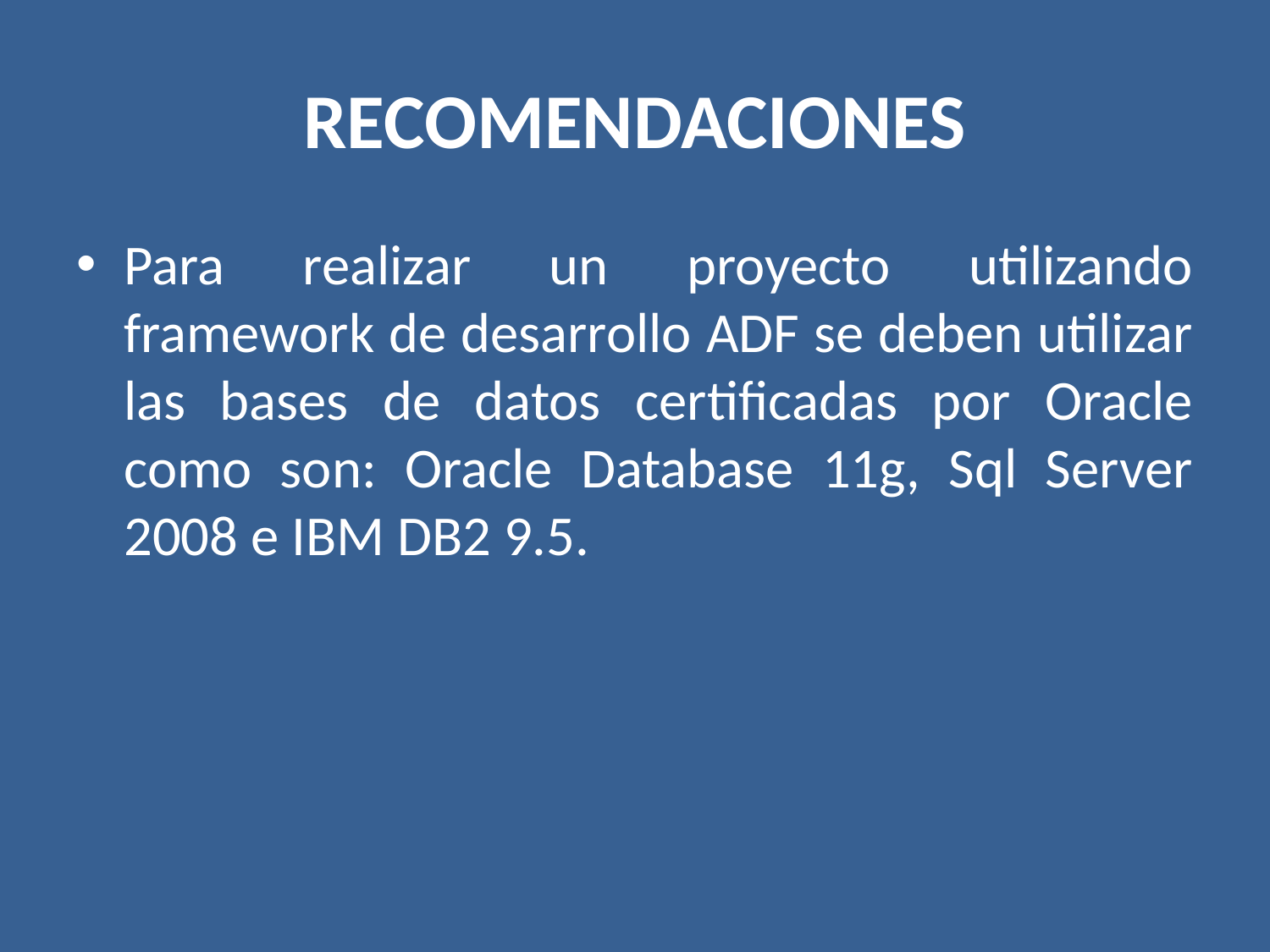

# RECOMENDACIONES
Para realizar un proyecto utilizando framework de desarrollo ADF se deben utilizar las bases de datos certificadas por Oracle como son: Oracle Database 11g, Sql Server 2008 e IBM DB2 9.5.